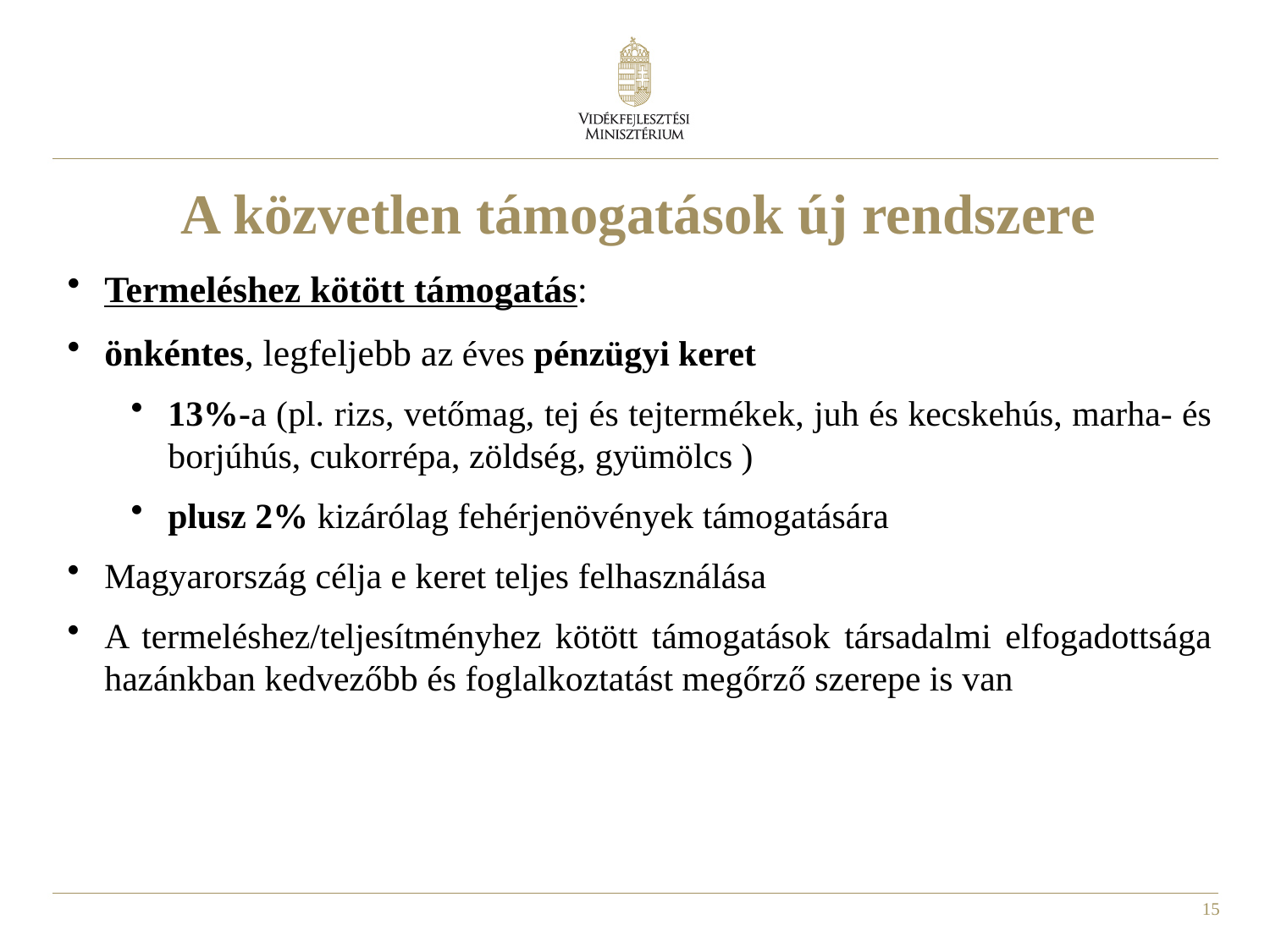

# A közvetlen támogatások új rendszere
Termeléshez kötött támogatás:
önkéntes, legfeljebb az éves pénzügyi keret
13%-a (pl. rizs, vetőmag, tej és tejtermékek, juh és kecskehús, marha- és borjúhús, cukorrépa, zöldség, gyümölcs )
plusz 2% kizárólag fehérjenövények támogatására
Magyarország célja e keret teljes felhasználása
A termeléshez/teljesítményhez kötött támogatások társadalmi elfogadottsága hazánkban kedvezőbb és foglalkoztatást megőrző szerepe is van